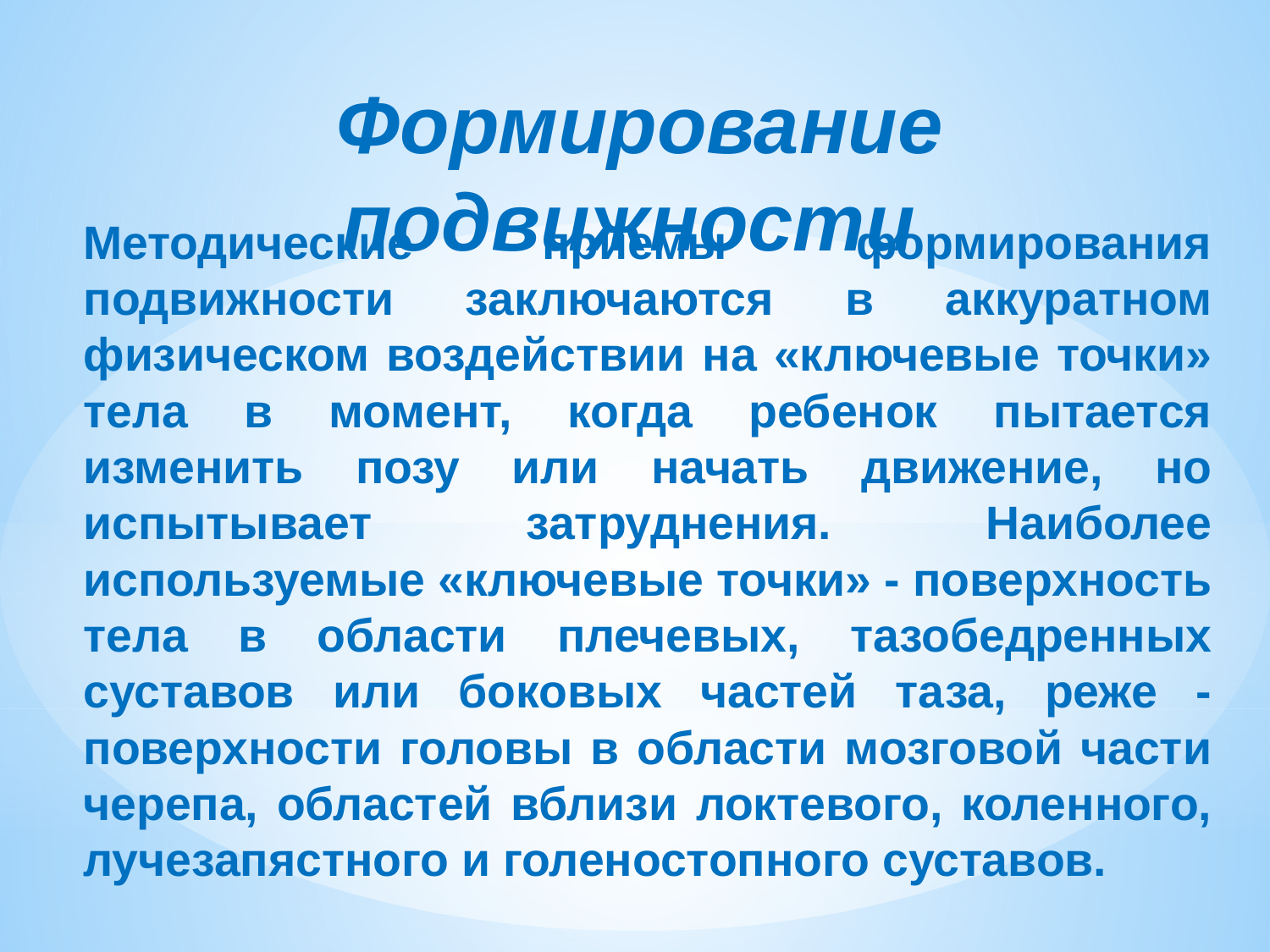

# Формирование подвижности
Методические приемы формирования подвижности заключаются в аккуратном физическом воздействии на «ключевые точки» тела в момент, когда ребенок пытается изменить позу или начать движение, но испытывает затруднения. Наиболее используемые «ключевые точки» - поверхность тела в области плечевых, тазобедренных суставов или боковых частей таза, реже - поверхности головы в области мозговой части черепа, областей вблизи локтевого, коленного, лучезапястного и голеностопного суставов.